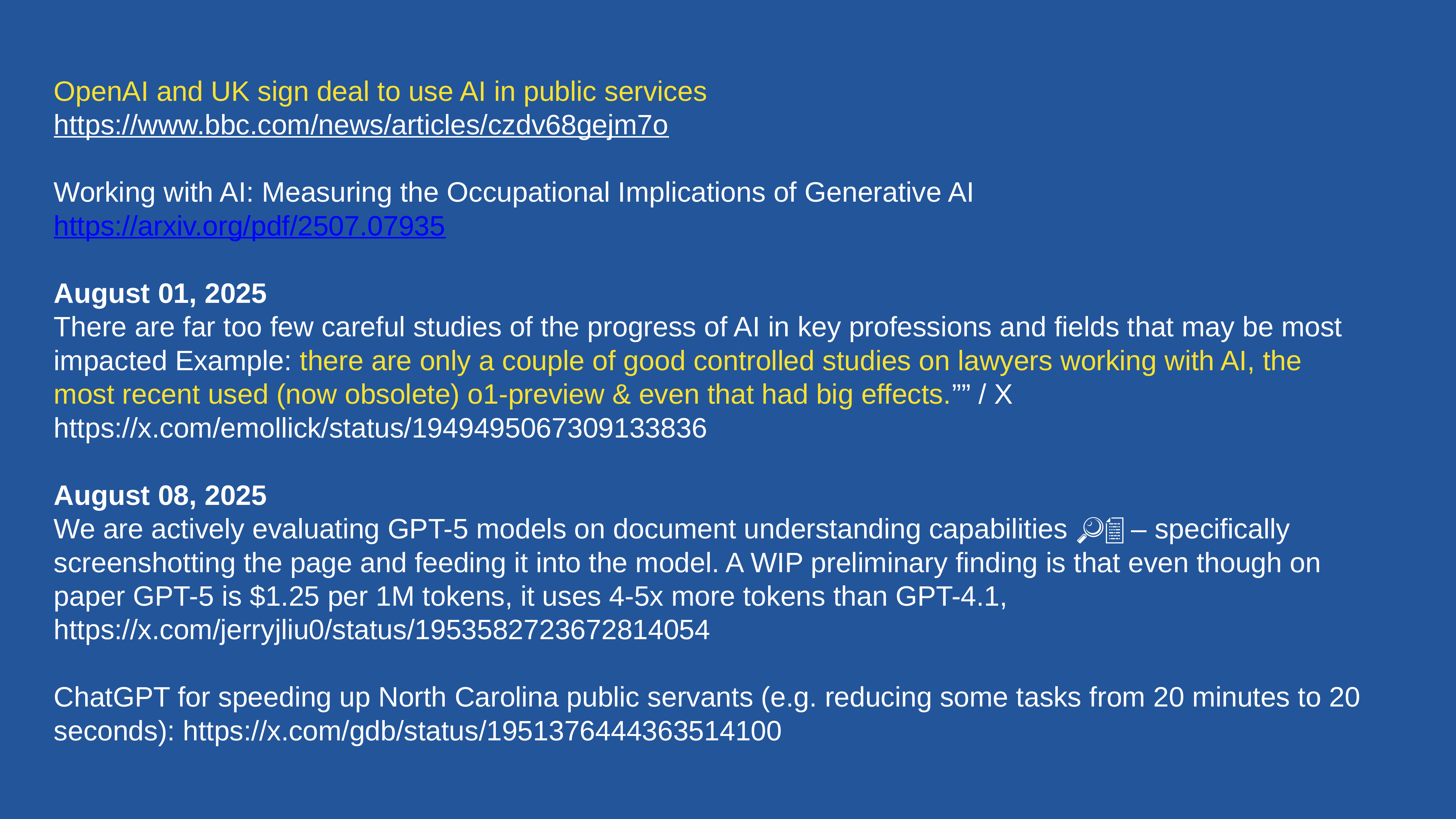

OpenAI and UK sign deal to use AI in public services
https://www.bbc.com/news/articles/czdv68gejm7o

Working with AI: Measuring the Occupational Implications of Generative AI https://arxiv.org/pdf/2507.07935

August 01, 2025
There are far too few careful studies of the progress of AI in key professions and fields that may be most impacted Example: there are only a couple of good controlled studies on lawyers working with AI, the most recent used (now obsolete) o1-preview & even that had big effects.”” / X https://x.com/emollick/status/1949495067309133836

August 08, 2025
We are actively evaluating GPT-5 models on document understanding capabilities 🔎📄 – specifically screenshotting the page and feeding it into the model. A WIP preliminary finding is that even though on paper GPT-5 is $1.25 per 1M tokens, it uses 4-5x more tokens than GPT-4.1, https://x.com/jerryjliu0/status/1953582723672814054

ChatGPT for speeding up North Carolina public servants (e.g. reducing some tasks from 20 minutes to 20 seconds): https://x.com/gdb/status/1951376444363514100